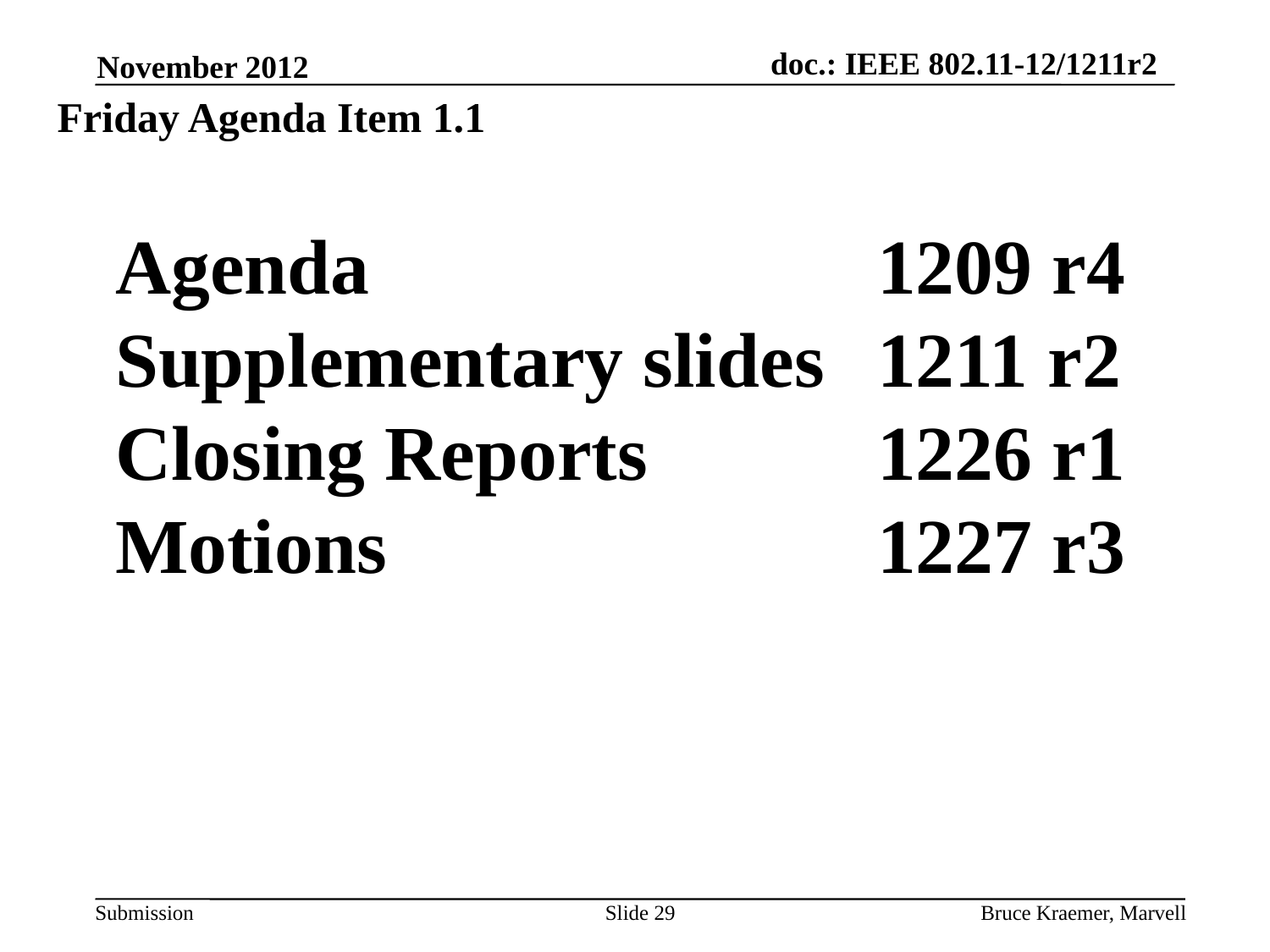

November 2012
Friday Agenda Item 1.1
Agenda  				1209 r4
Supplementary slides 	1211 r2
Closing Reports  		1226 r1
Motions   				1227 r3
Slide 29
Bruce Kraemer, Marvell